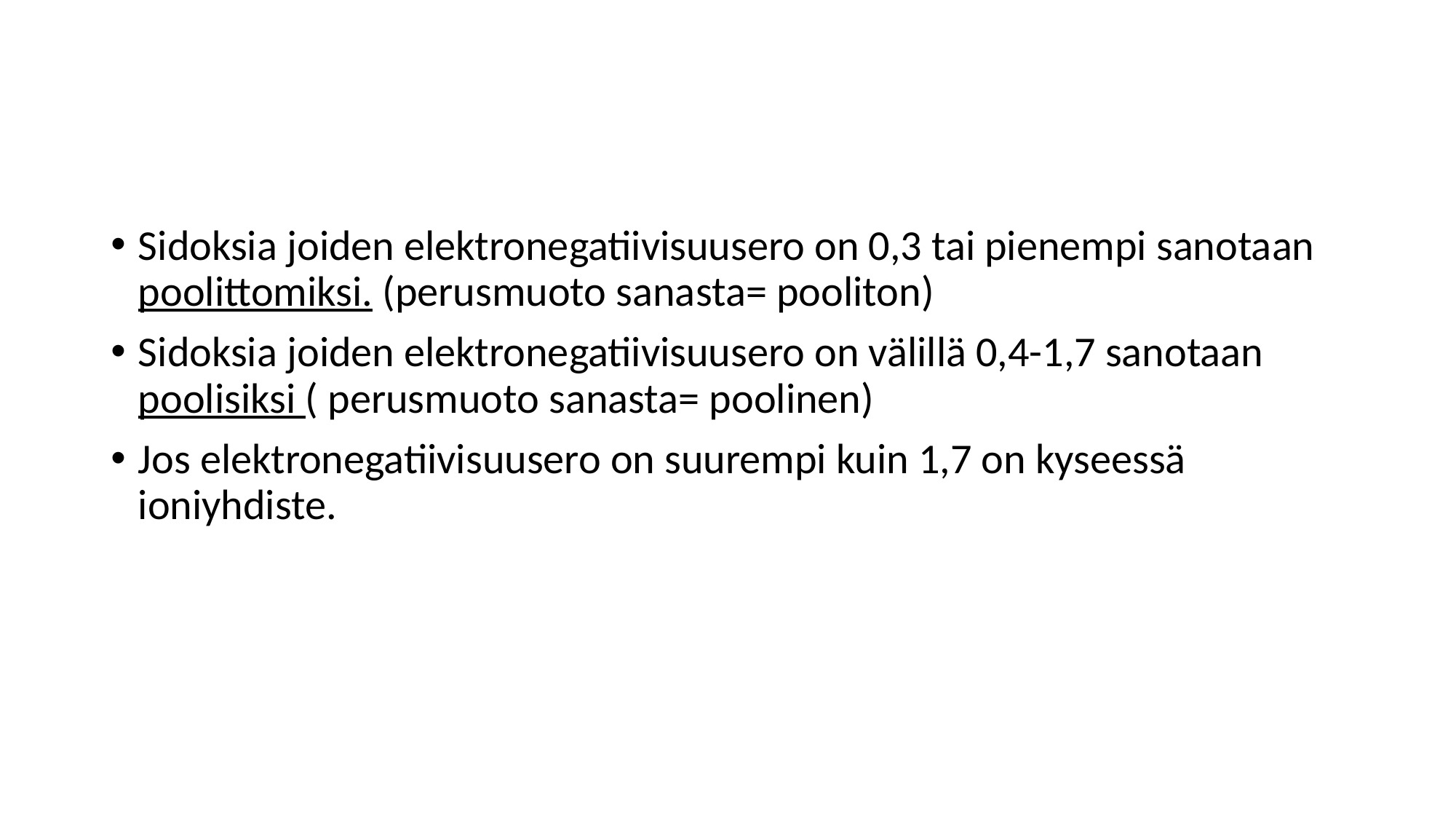

#
Sidoksia joiden elektronegatiivisuusero on 0,3 tai pienempi sanotaan poolittomiksi. (perusmuoto sanasta= pooliton)
Sidoksia joiden elektronegatiivisuusero on välillä 0,4-1,7 sanotaan poolisiksi ( perusmuoto sanasta= poolinen)
Jos elektronegatiivisuusero on suurempi kuin 1,7 on kyseessä ioniyhdiste.